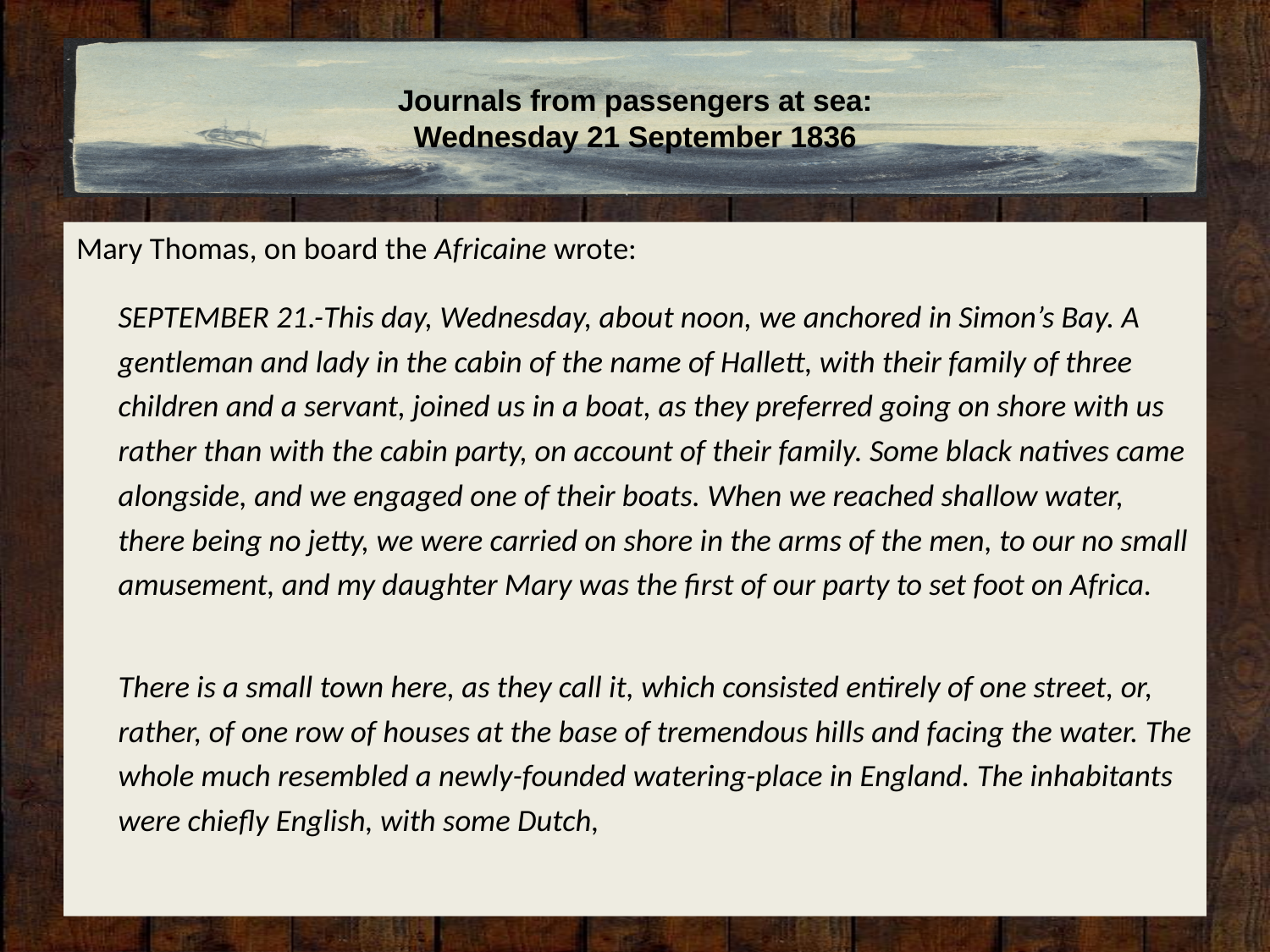

# Journals from passengers at sea: Wednesday 21 September 1836
Mary Thomas, on board the Africaine wrote:

	SEPTEMBER 21.-This day, Wednesday, about noon, we anchored in Simon’s Bay. A gentleman and lady in the cabin of the name of Hallett, with their family of three children and a servant, joined us in a boat, as they preferred going on shore with us rather than with the cabin party, on account of their family. Some black natives came alongside, and we engaged one of their boats. When we reached shallow water, there being no jetty, we were carried on shore in the arms of the men, to our no small amusement, and my daughter Mary was the first of our party to set foot on Africa.

	There is a small town here, as they call it, which consisted entirely of one street, or, rather, of one row of houses at the base of tremendous hills and facing the water. The whole much resembled a newly-founded watering-place in England. The inhabitants were chiefly English, with some Dutch,